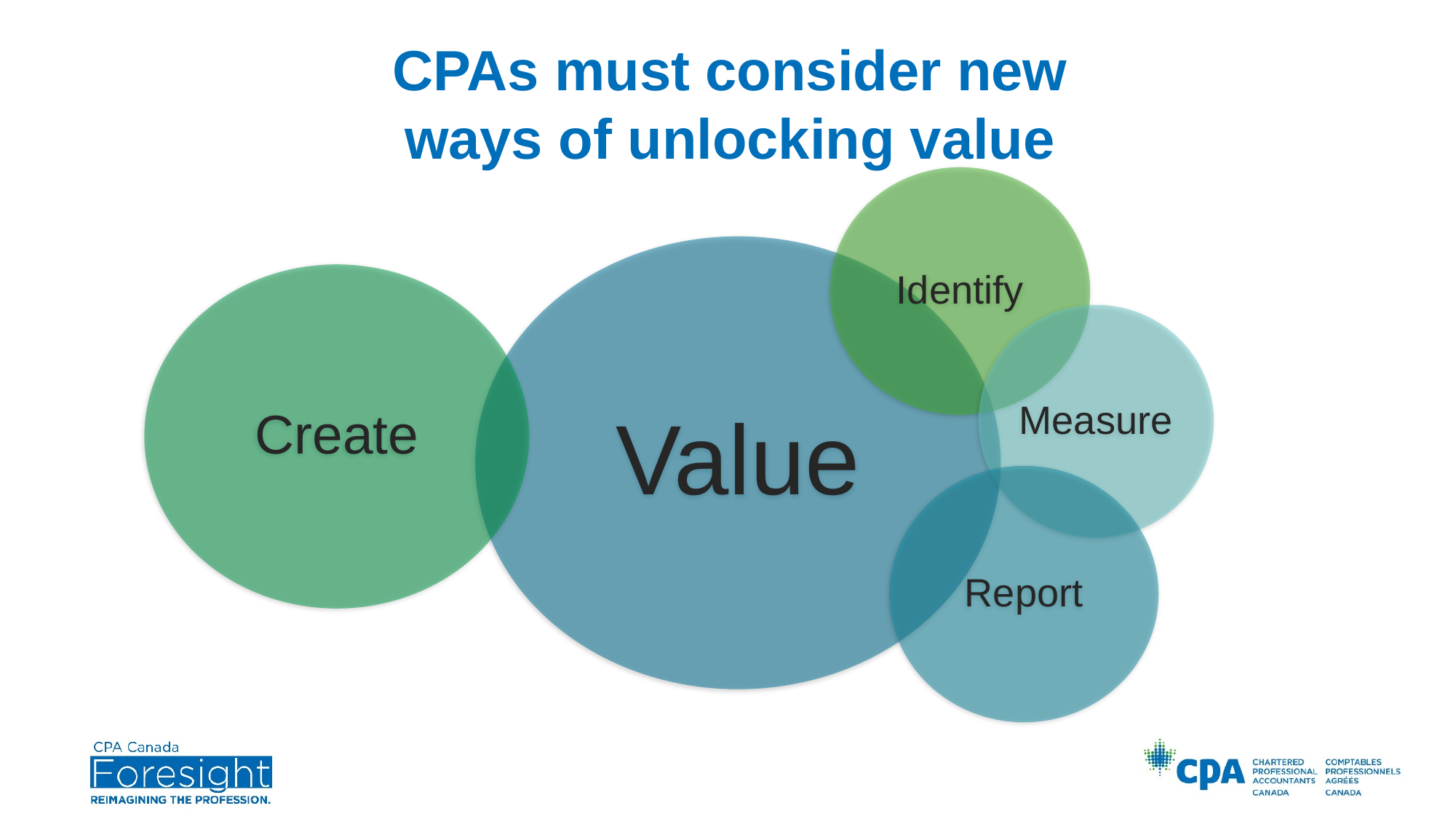

# CPAs must consider new ways of unlocking value
Value
Create
Identify
Measure
Report